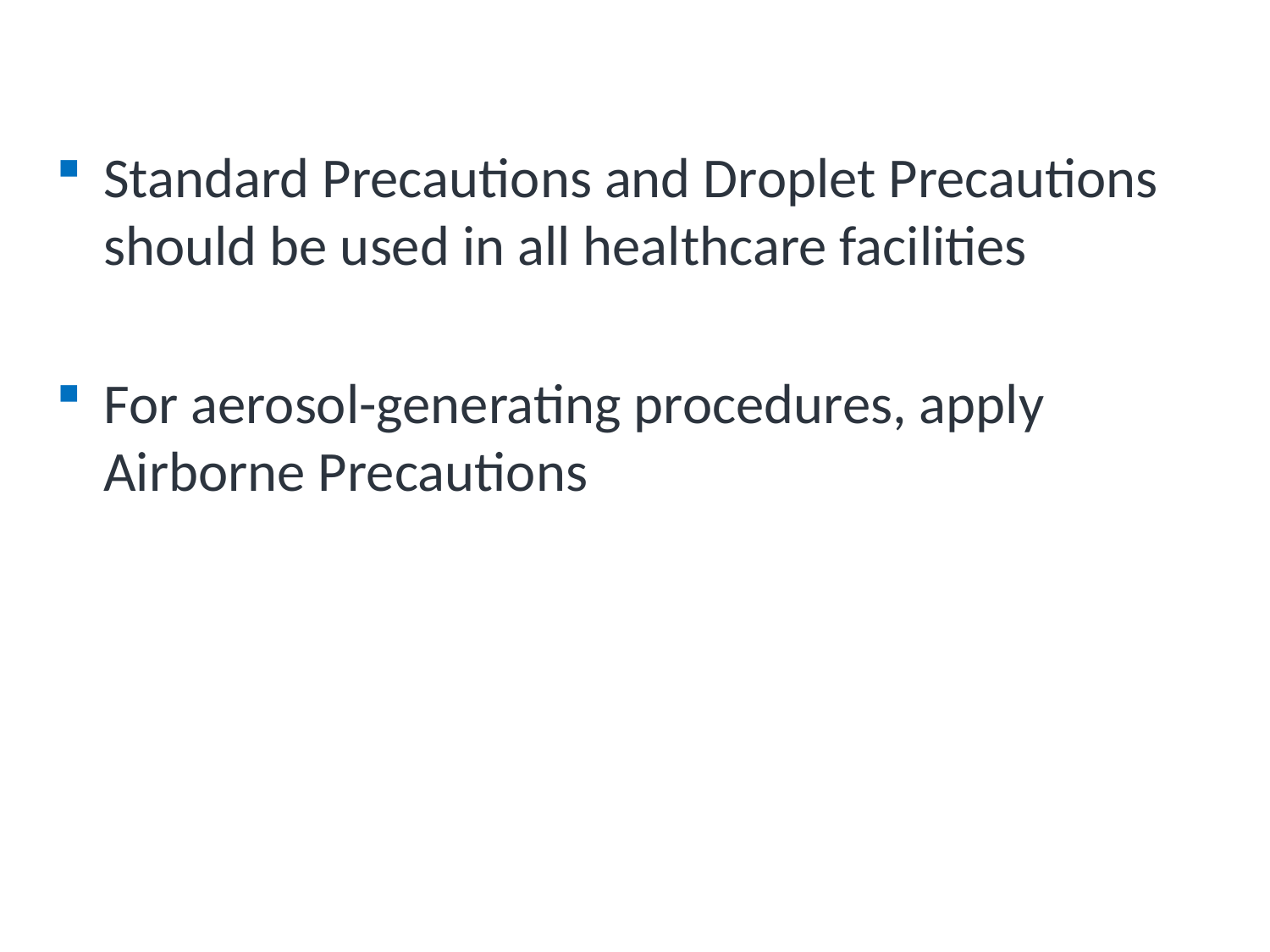

# WHO IPC Guideline for Avian Influenza
Standard Precautions and Droplet Precautions should be used in all healthcare facilities

For aerosol-generating procedures, apply Airborne Precautions